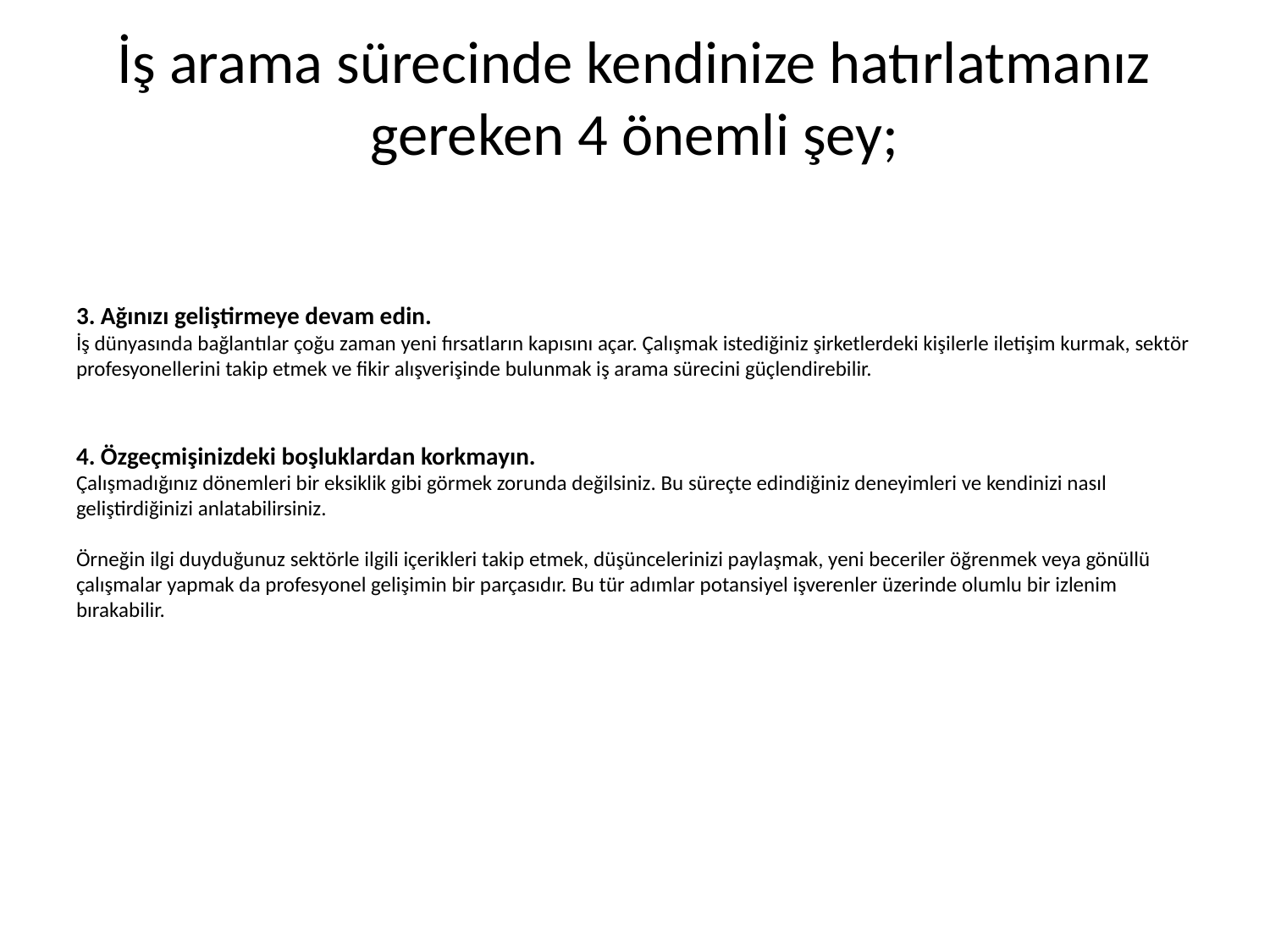

# İş arama sürecinde kendinize hatırlatmanız gereken 4 önemli şey;

3. Ağınızı geliştirmeye devam edin.
İş dünyasında bağlantılar çoğu zaman yeni fırsatların kapısını açar. Çalışmak istediğiniz şirketlerdeki kişilerle iletişim kurmak, sektör profesyonellerini takip etmek ve fikir alışverişinde bulunmak iş arama sürecini güçlendirebilir.
4. Özgeçmişinizdeki boşluklardan korkmayın.
Çalışmadığınız dönemleri bir eksiklik gibi görmek zorunda değilsiniz. Bu süreçte edindiğiniz deneyimleri ve kendinizi nasıl geliştirdiğinizi anlatabilirsiniz.
Örneğin ilgi duyduğunuz sektörle ilgili içerikleri takip etmek, düşüncelerinizi paylaşmak, yeni beceriler öğrenmek veya gönüllü çalışmalar yapmak da profesyonel gelişimin bir parçasıdır. Bu tür adımlar potansiyel işverenler üzerinde olumlu bir izlenim bırakabilir.